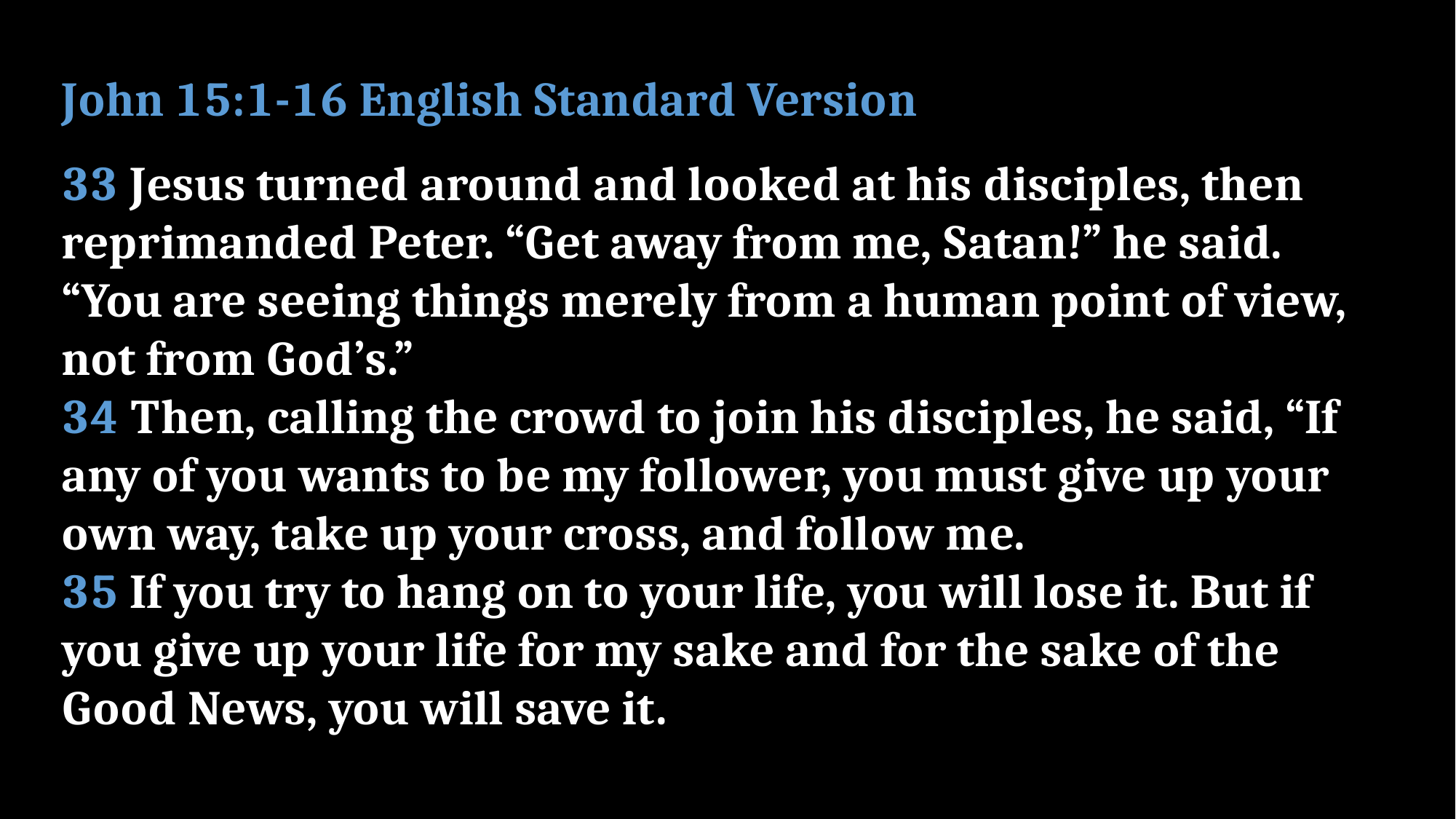

John 15:1-16 English Standard Version
33 Jesus turned around and looked at his disciples, then reprimanded Peter. “Get away from me, Satan!” he said. “You are seeing things merely from a human point of view, not from God’s.”
34 Then, calling the crowd to join his disciples, he said, “If any of you wants to be my follower, you must give up your own way, take up your cross, and follow me.
35 If you try to hang on to your life, you will lose it. But if you give up your life for my sake and for the sake of the Good News, you will save it.